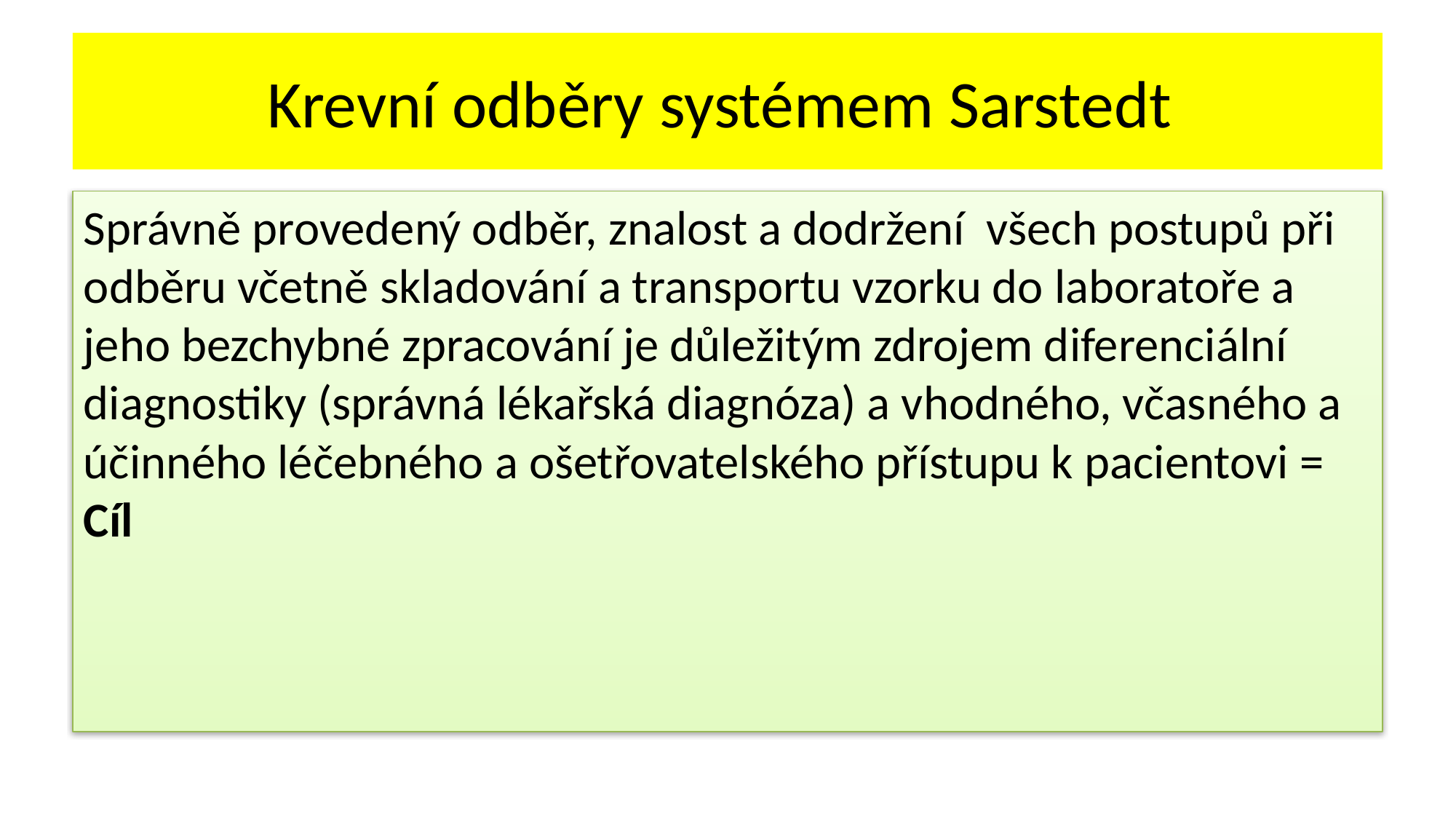

# Krevní odběry systémem Sarstedt
Správně provedený odběr, znalost a dodržení  všech postupů při odběru včetně skladování a transportu vzorku do laboratoře a jeho bezchybné zpracování je důležitým zdrojem diferenciální diagnostiky (správná lékařská diagnóza) a vhodného, včasného a účinného léčebného a ošetřovatelského přístupu k pacientovi = Cíl